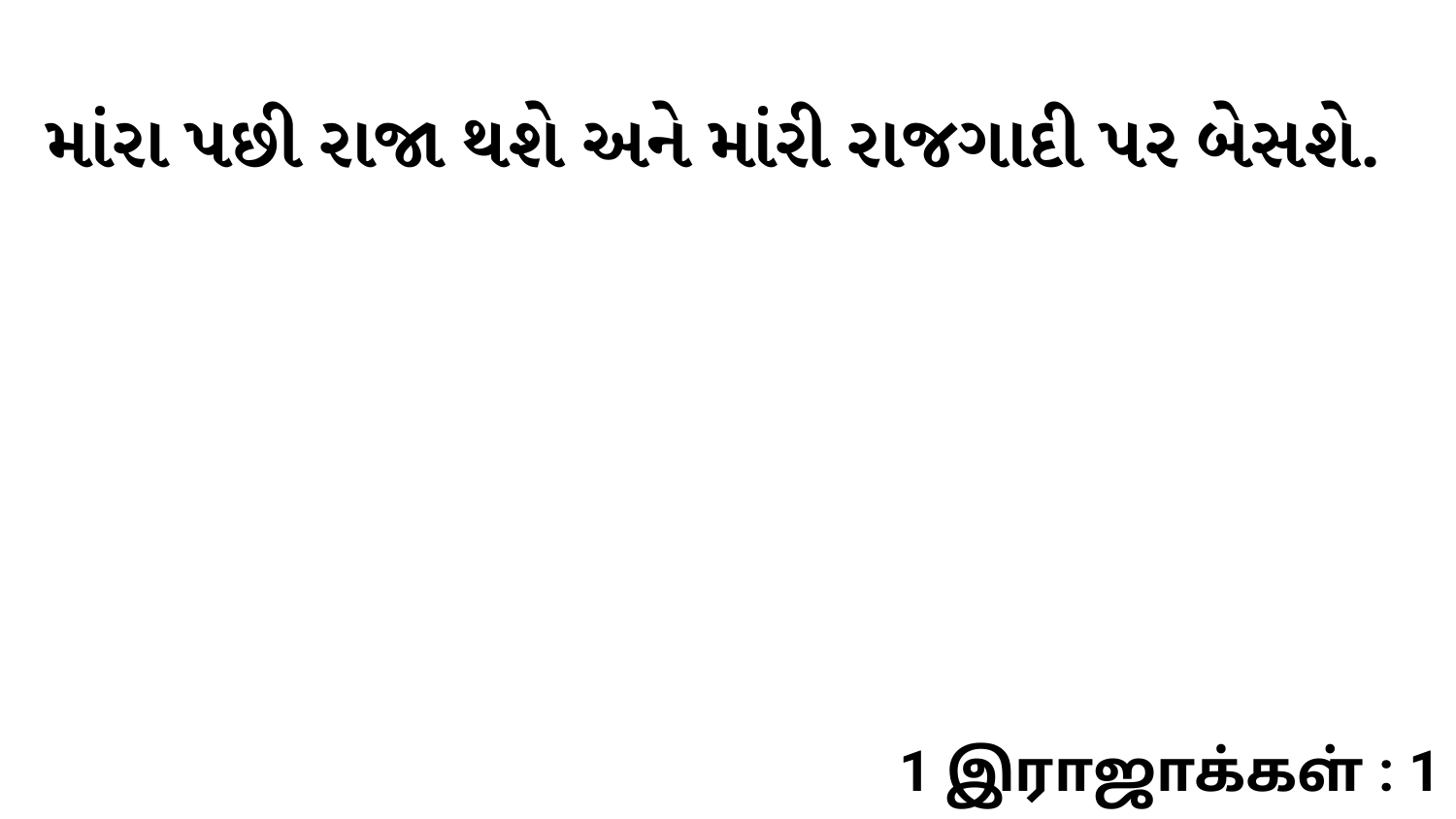

માંરા પછી રાજા થશે અને માંરી રાજગાદી પર બેસશે.
1 இராஜாக்கள் : 1